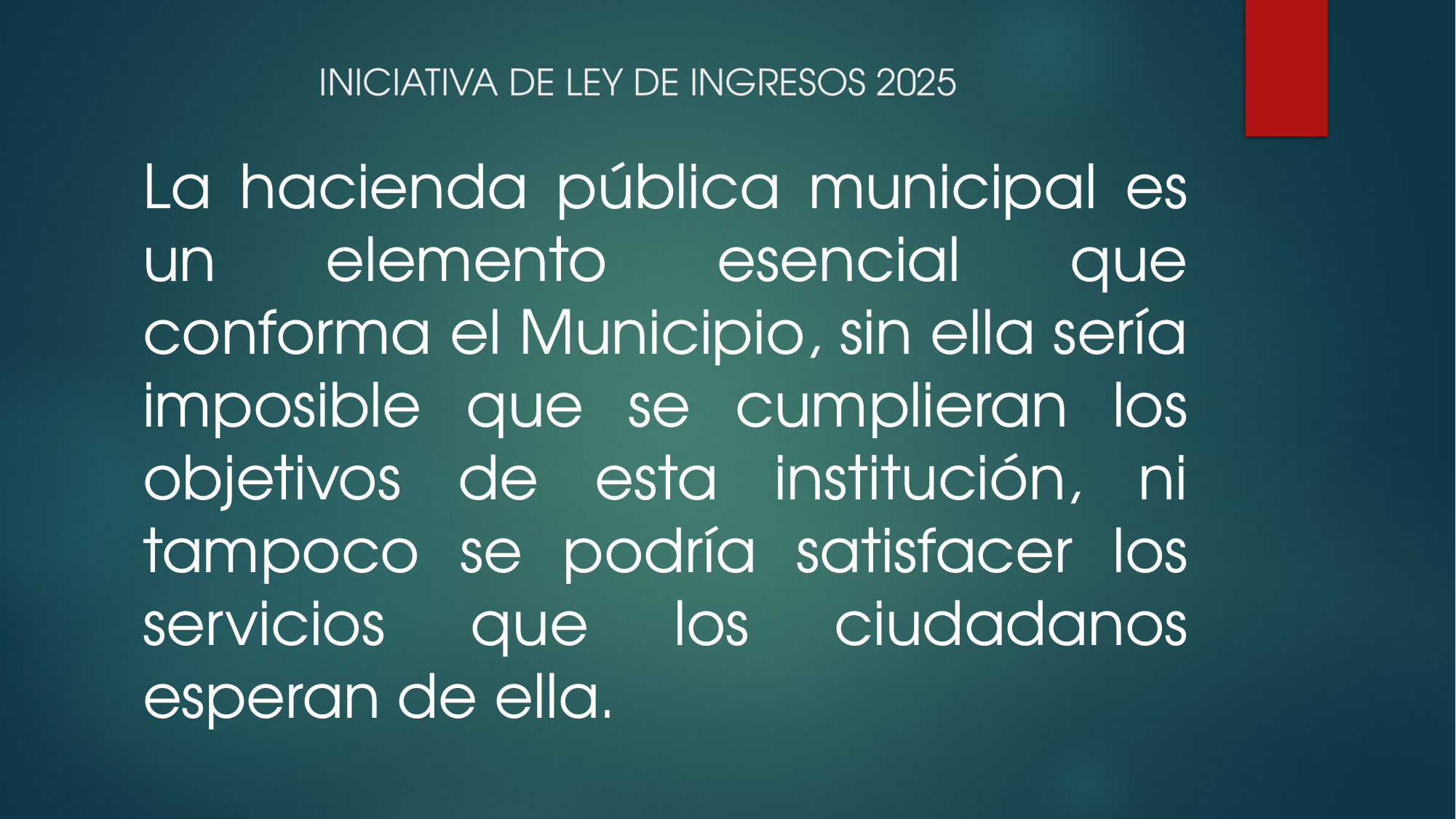

# INICIATIVA DE LEY DE INGRESOS 2025
La hacienda pública municipal es un elemento esencial que conforma el Municipio, sin ella sería imposible que se cumplieran los objetivos de esta institución, ni tampoco se podría satisfacer los servicios que los ciudadanos esperan de ella.